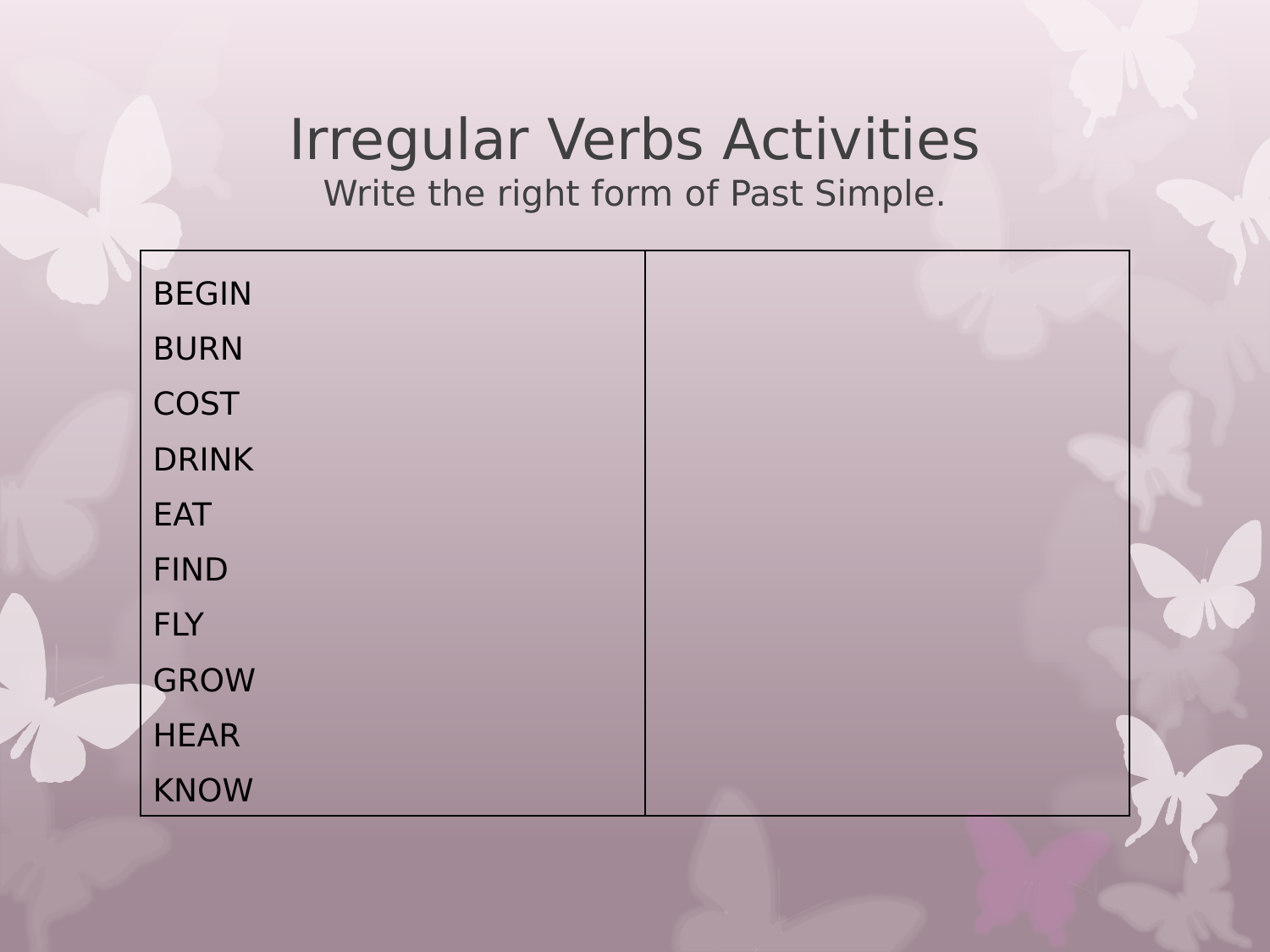

# Irregular Verbs Activities Write the right form of Past Simple.
| BEGIN BURN COST DRINK EAT FIND FLY GROW HEAR KNOW |  |
| --- | --- |